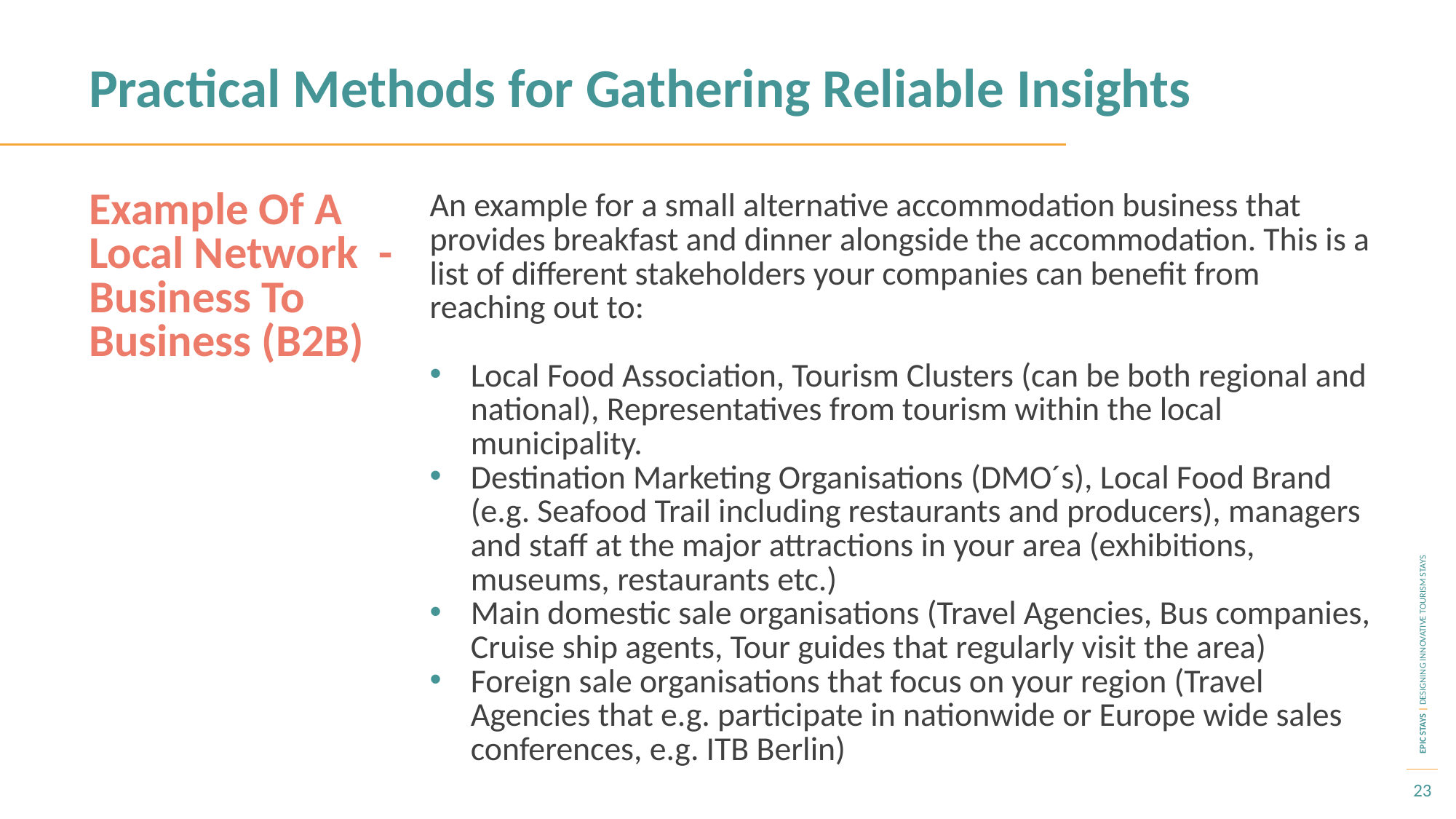

Practical Methods for Gathering Reliable Insights

Example Of A Local Network  - Business To Business (B2B)

An example for a small alternative accommodation business that provides breakfast and dinner alongside the accommodation. This is a list of different stakeholders your companies can benefit from reaching out to:

Local Food Association, Tourism Clusters (can be both regional and national), Representatives from tourism within the local municipality.
Destination Marketing Organisations (DMO´s), Local Food Brand (e.g. Seafood Trail including restaurants and producers), managers and staff at the major attractions in your area (exhibitions, museums, restaurants etc.)
Main domestic sale organisations (Travel Agencies, Bus companies, Cruise ship agents, Tour guides that regularly visit the area)
Foreign sale organisations that focus on your region (Travel Agencies that e.g. participate in nationwide or Europe wide sales conferences, e.g. ITB Berlin)

23